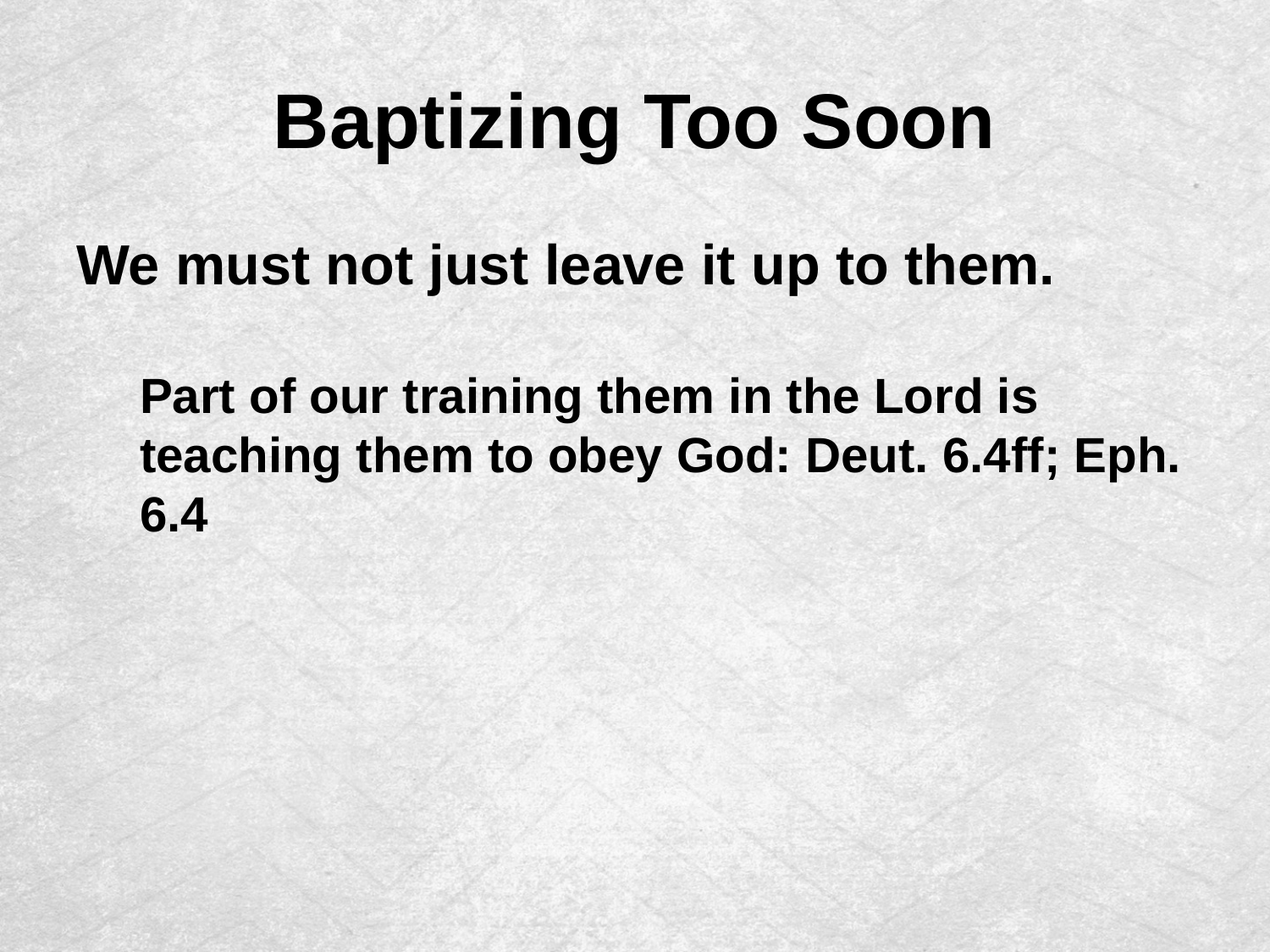

# Baptizing Too Soon
We must not just leave it up to them.

Part of our training them in the Lord is teaching them to obey God: Deut. 6.4ff; Eph. 6.4